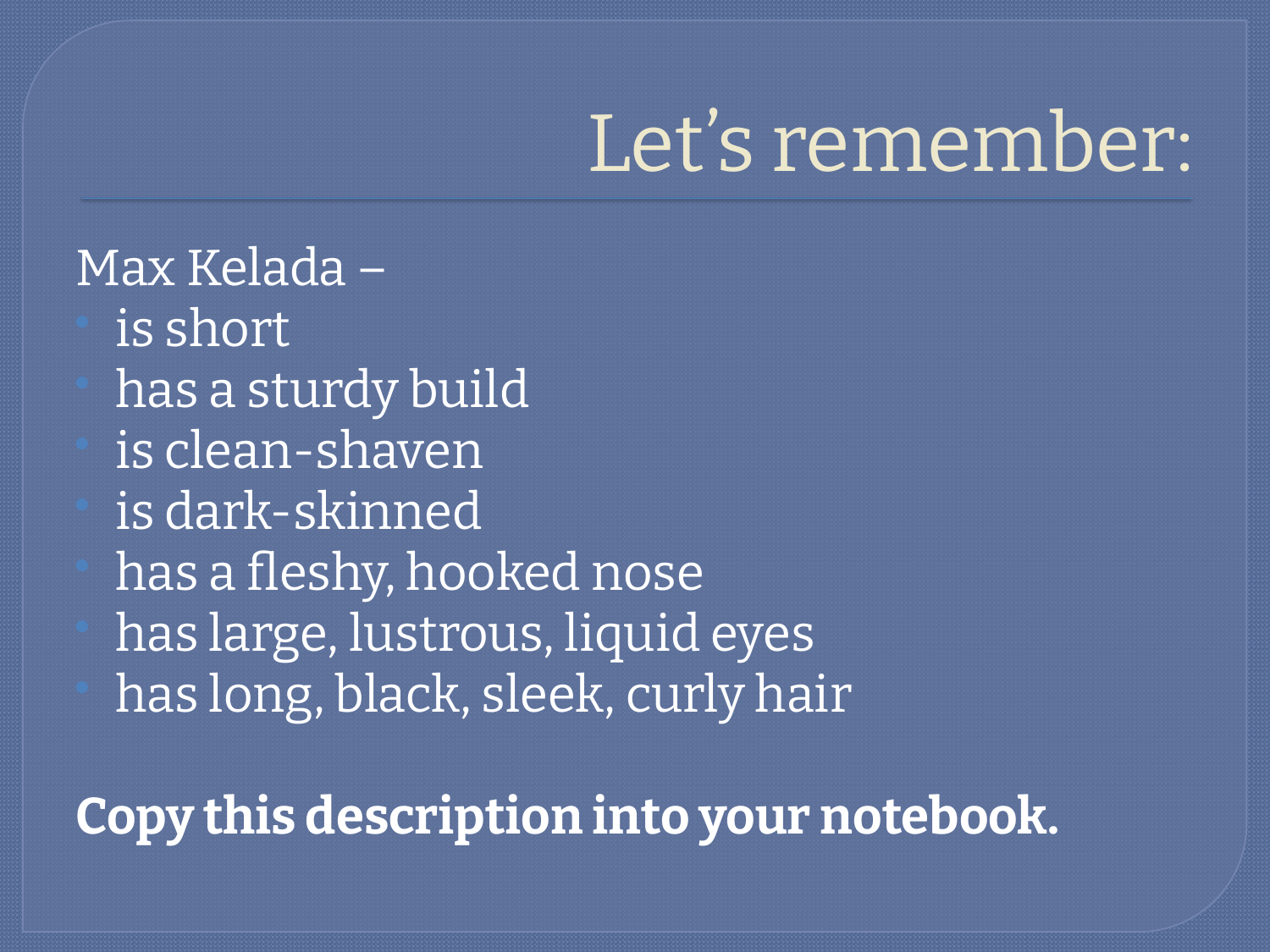

# Let’s remember:
Max Kelada –
is short
has a sturdy build
is clean-shaven
is dark-skinned
has a fleshy, hooked nose
has large, lustrous, liquid eyes
has long, black, sleek, curly hair

Copy this description into your notebook.